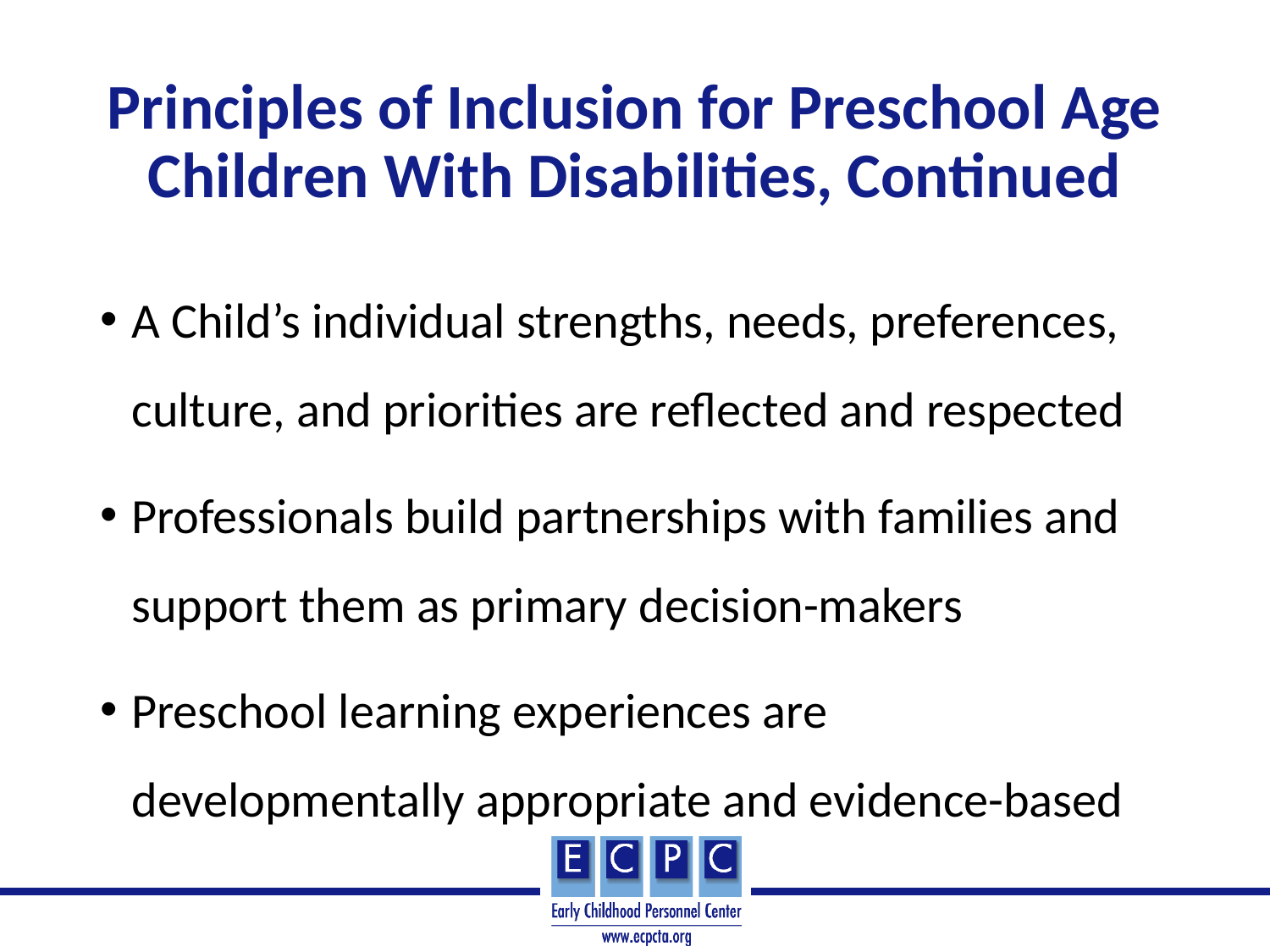

# Principles of Inclusion for Preschool Age Children With Disabilities, Continued
A Child’s individual strengths, needs, preferences, culture, and priorities are reflected and respected
Professionals build partnerships with families and support them as primary decision-makers
Preschool learning experiences are developmentally appropriate and evidence-based